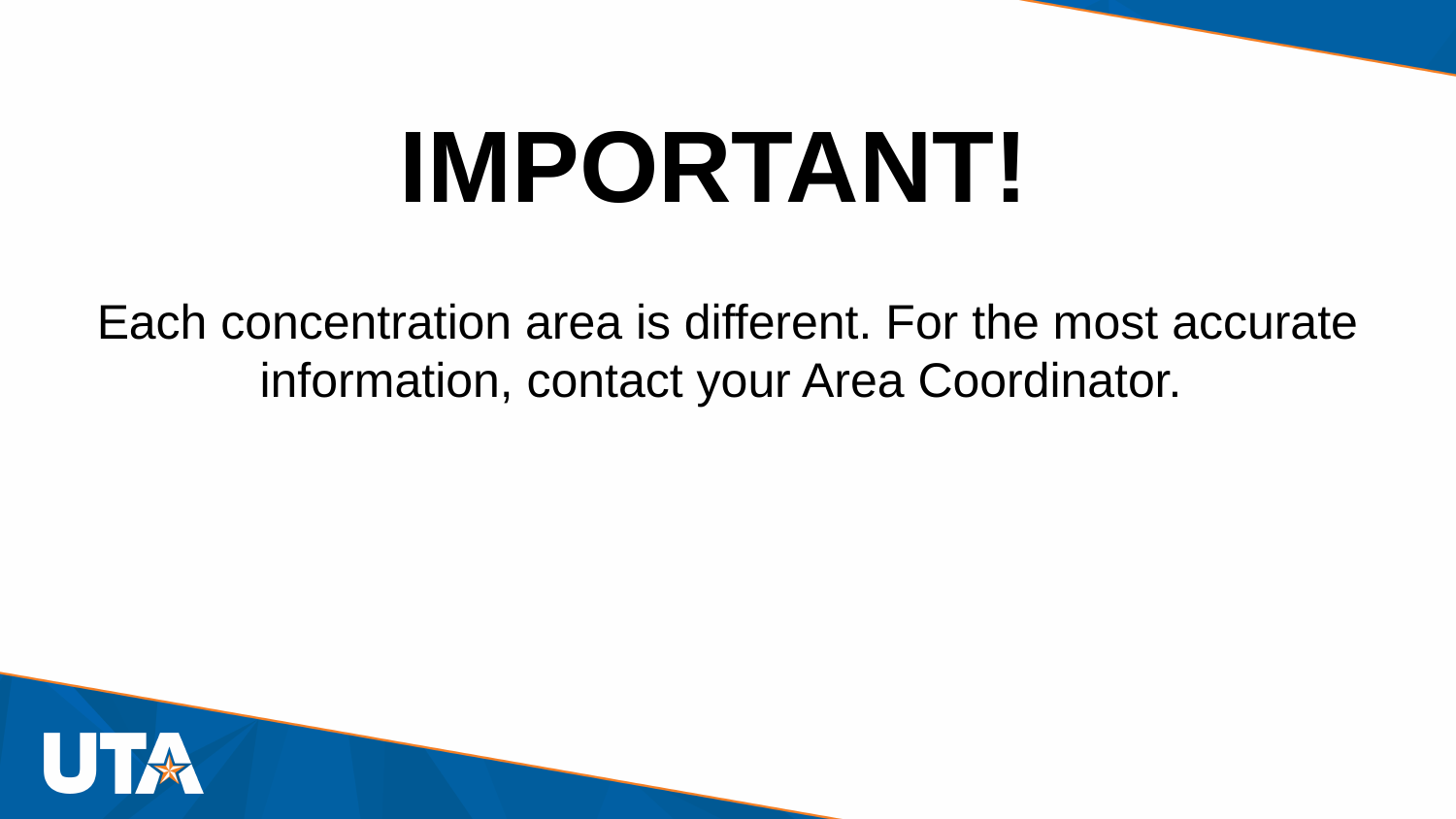

# IMPORTANT!
Each concentration area is different. For the most accurate information, contact your Area Coordinator.